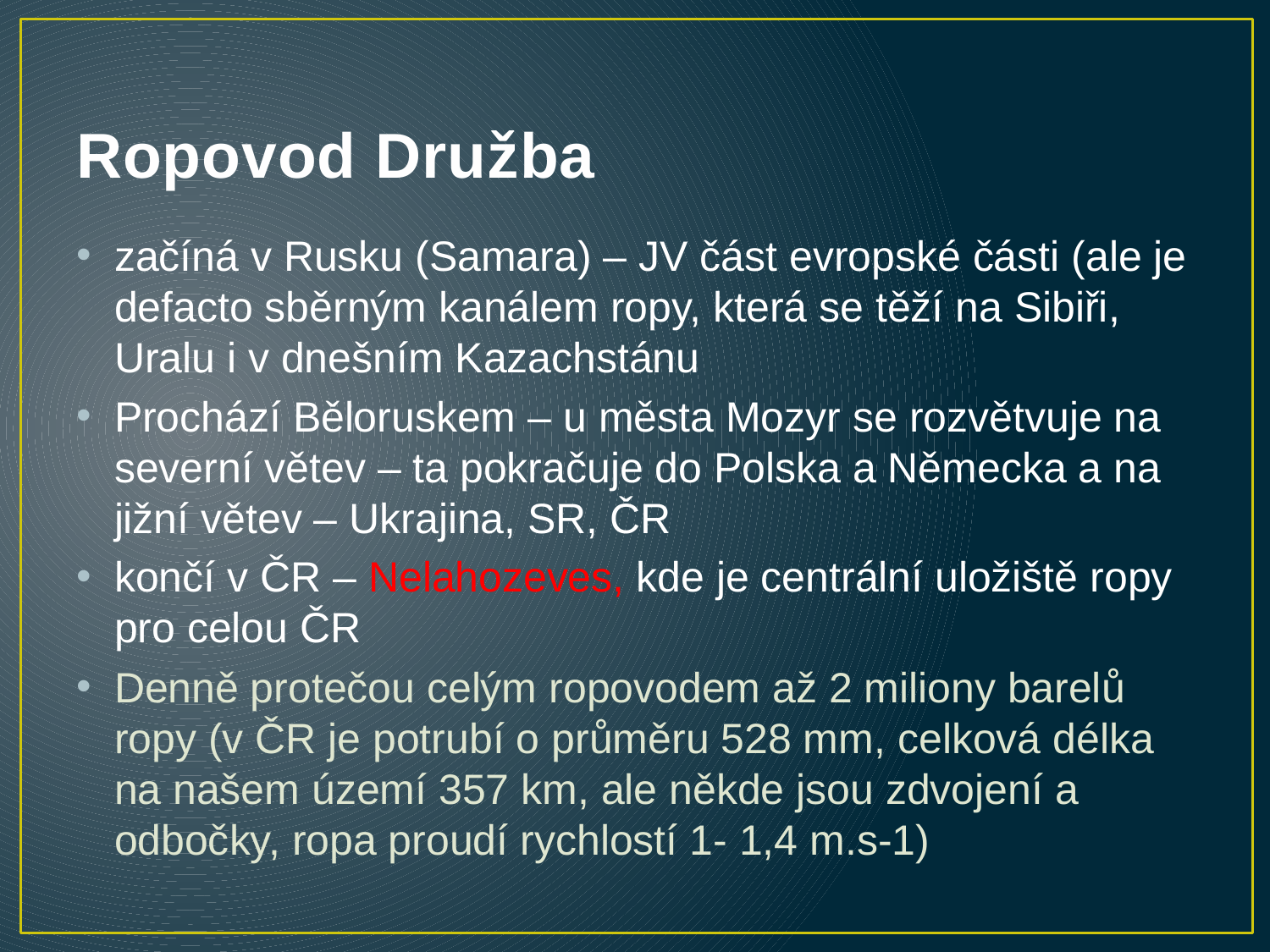

# Ropovod Družba
začíná v Rusku (Samara) – JV část evropské části (ale je defacto sběrným kanálem ropy, která se těží na Sibiři, Uralu i v dnešním Kazachstánu
Prochází Běloruskem – u města Mozyr se rozvětvuje na severní větev – ta pokračuje do Polska a Německa a na jižní větev – Ukrajina, SR, ČR
končí v ČR – Nelahozeves, kde je centrální uložiště ropy pro celou ČR
Denně protečou celým ropovodem až 2 miliony barelů ropy (v ČR je potrubí o průměru 528 mm, celková délka na našem území 357 km, ale někde jsou zdvojení a odbočky, ropa proudí rychlostí 1- 1,4 m.s-1)